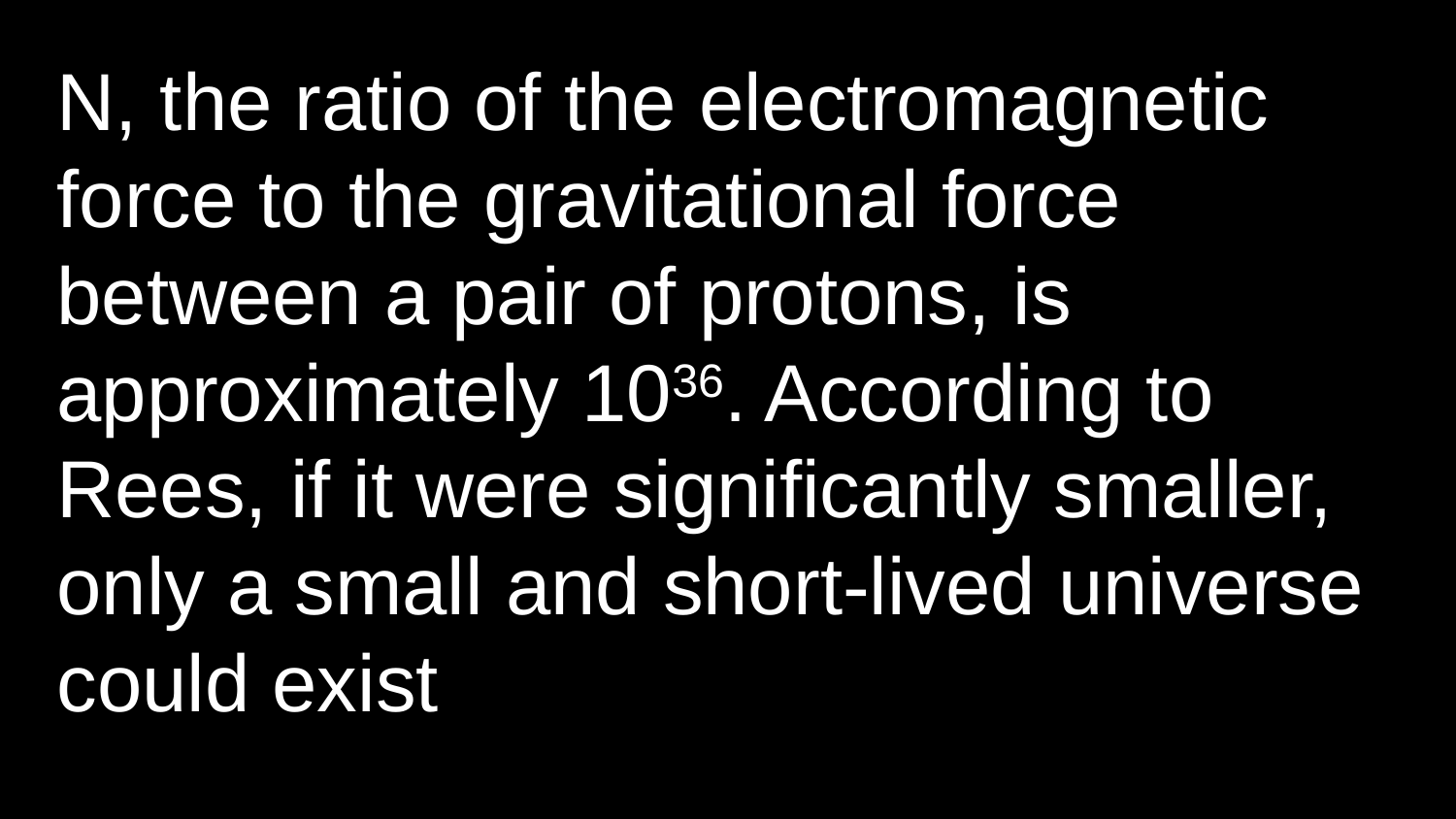

N, the ratio of the electromagnetic force to the gravitational force between a pair of protons, is approximately 1036. According to Rees, if it were significantly smaller, only a small and short-lived universe could exist